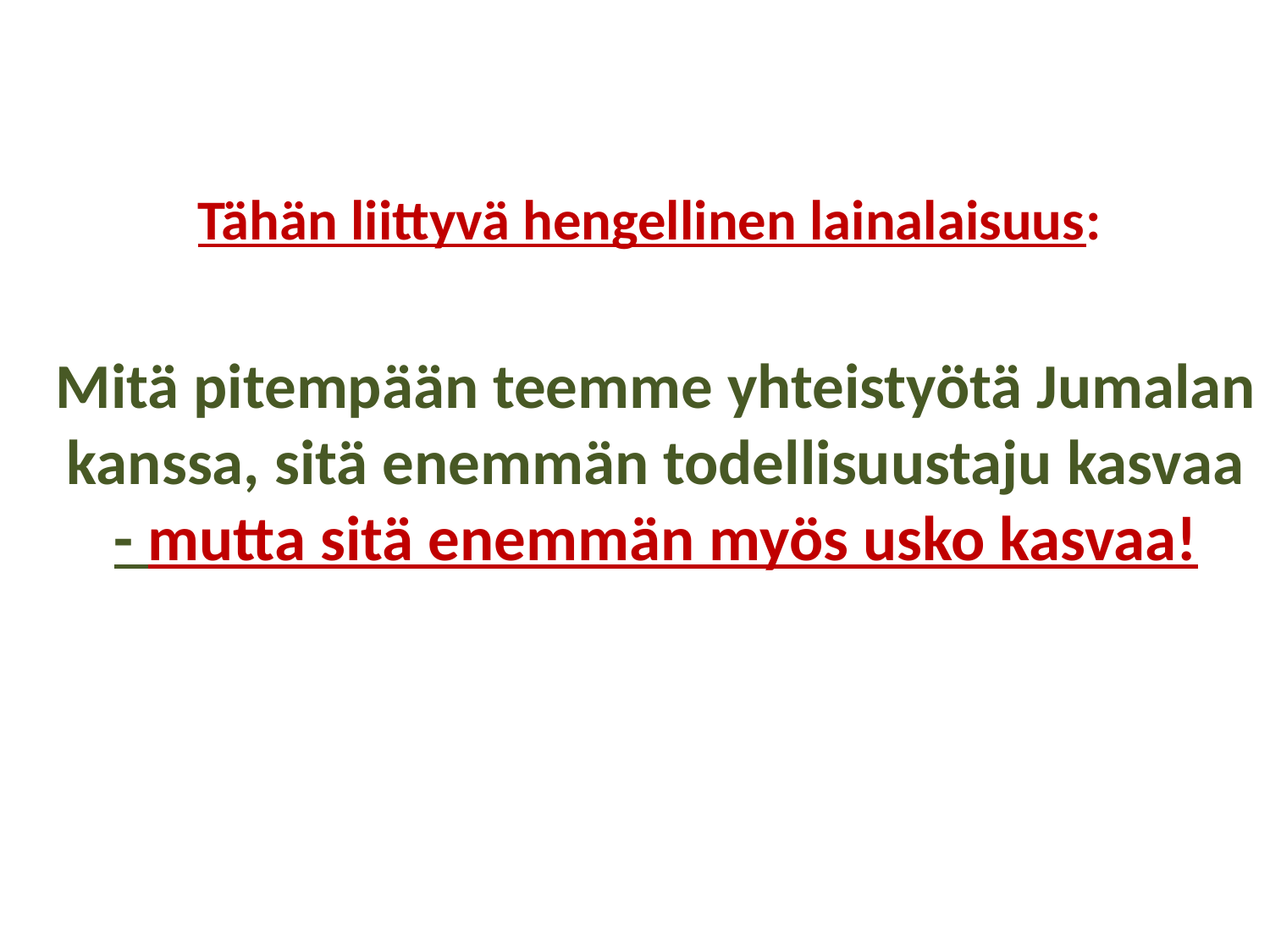

Tähän liittyvä hengellinen lainalaisuus:

Mitä pitempään teemme yhteistyötä Jumalan kanssa, sitä enemmän todellisuustaju kasvaa
- mutta sitä enemmän myös usko kasvaa!